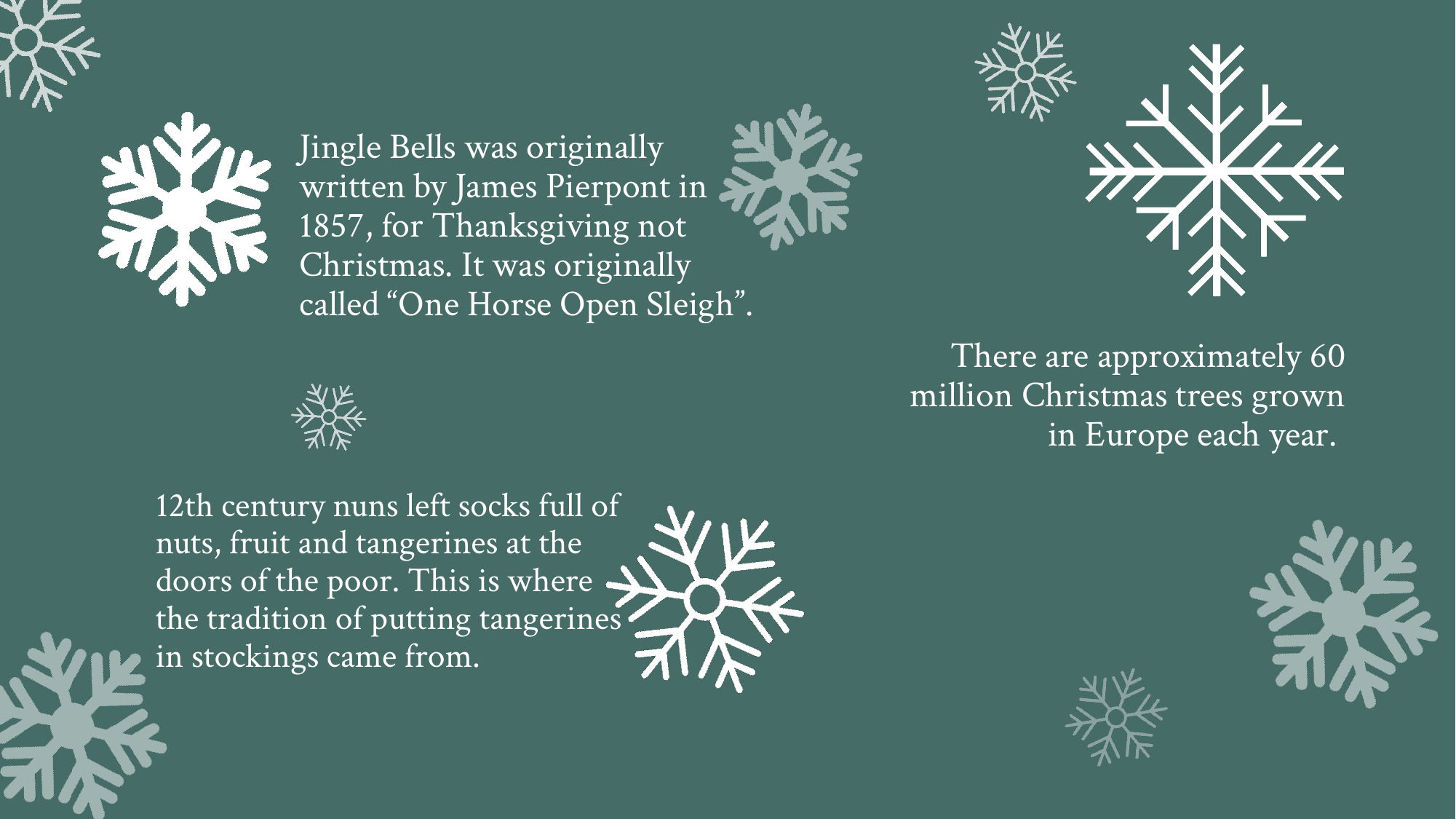

Jingle Bells was originally written by James Pierpont in 1857, for Thanksgiving not Christmas. It was originally called “One Horse Open Sleigh”.
There are approximately 60 million Christmas trees grown in Europe each year.
12th century nuns left socks full of nuts, fruit and tangerines at the doors of the poor. This is where the tradition of putting tangerines in stockings came from.